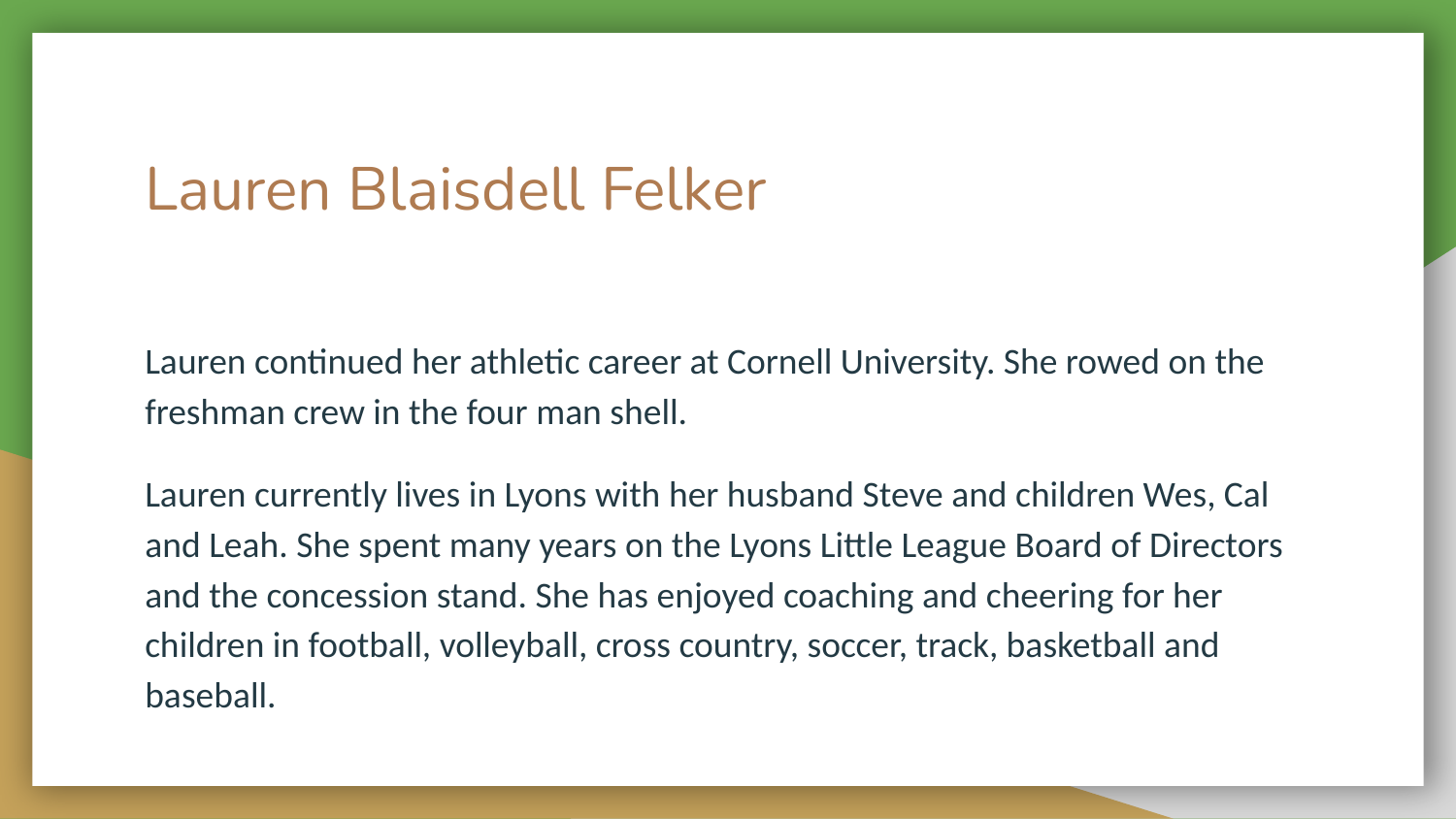

# Lauren Blaisdell Felker
Lauren continued her athletic career at Cornell University. She rowed on the freshman crew in the four man shell.
Lauren currently lives in Lyons with her husband Steve and children Wes, Cal and Leah. She spent many years on the Lyons Little League Board of Directors and the concession stand. She has enjoyed coaching and cheering for her children in football, volleyball, cross country, soccer, track, basketball and baseball.